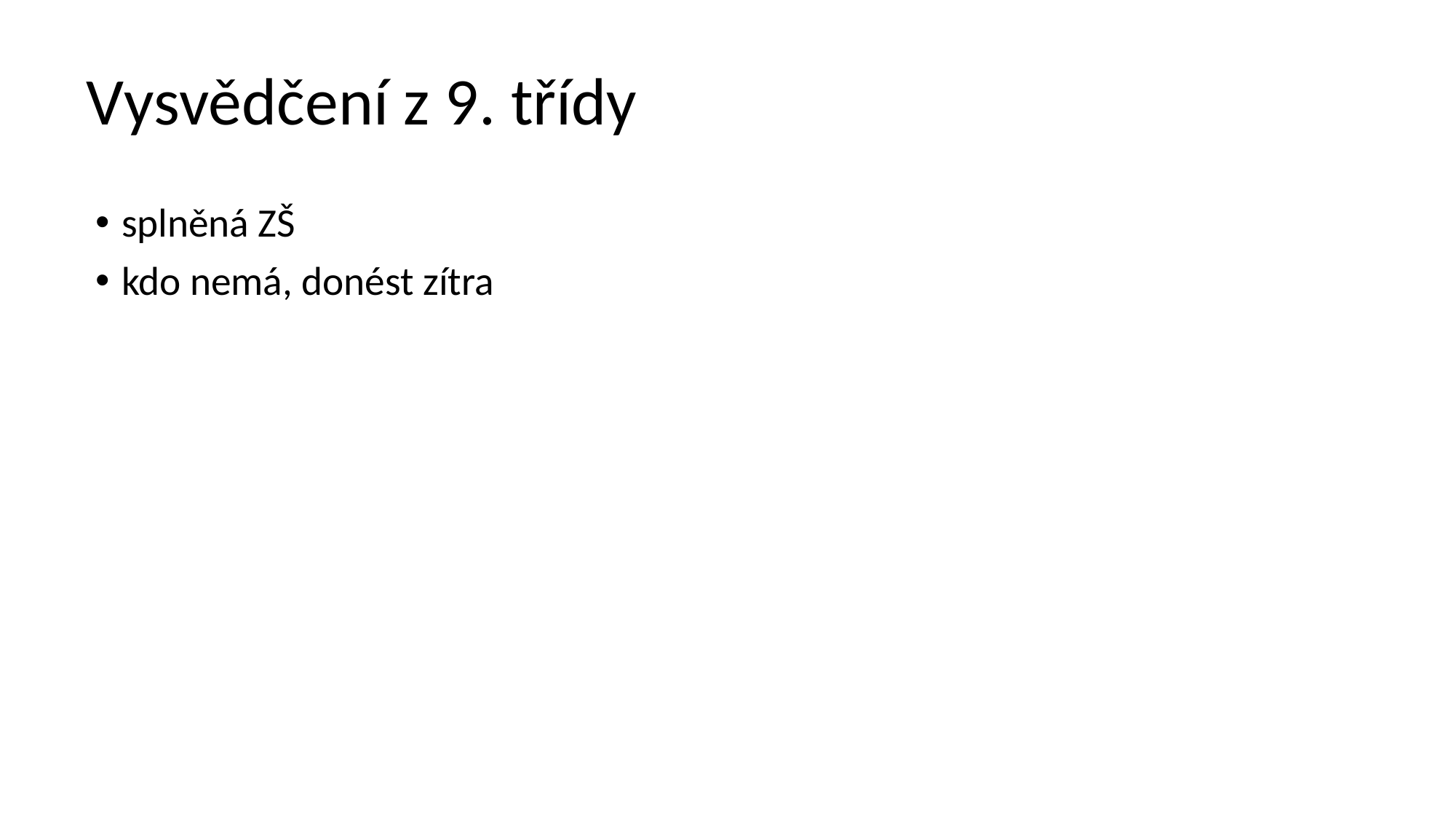

Vysvědčení z 9. třídy
splněná ZŠ
kdo nemá, donést zítra